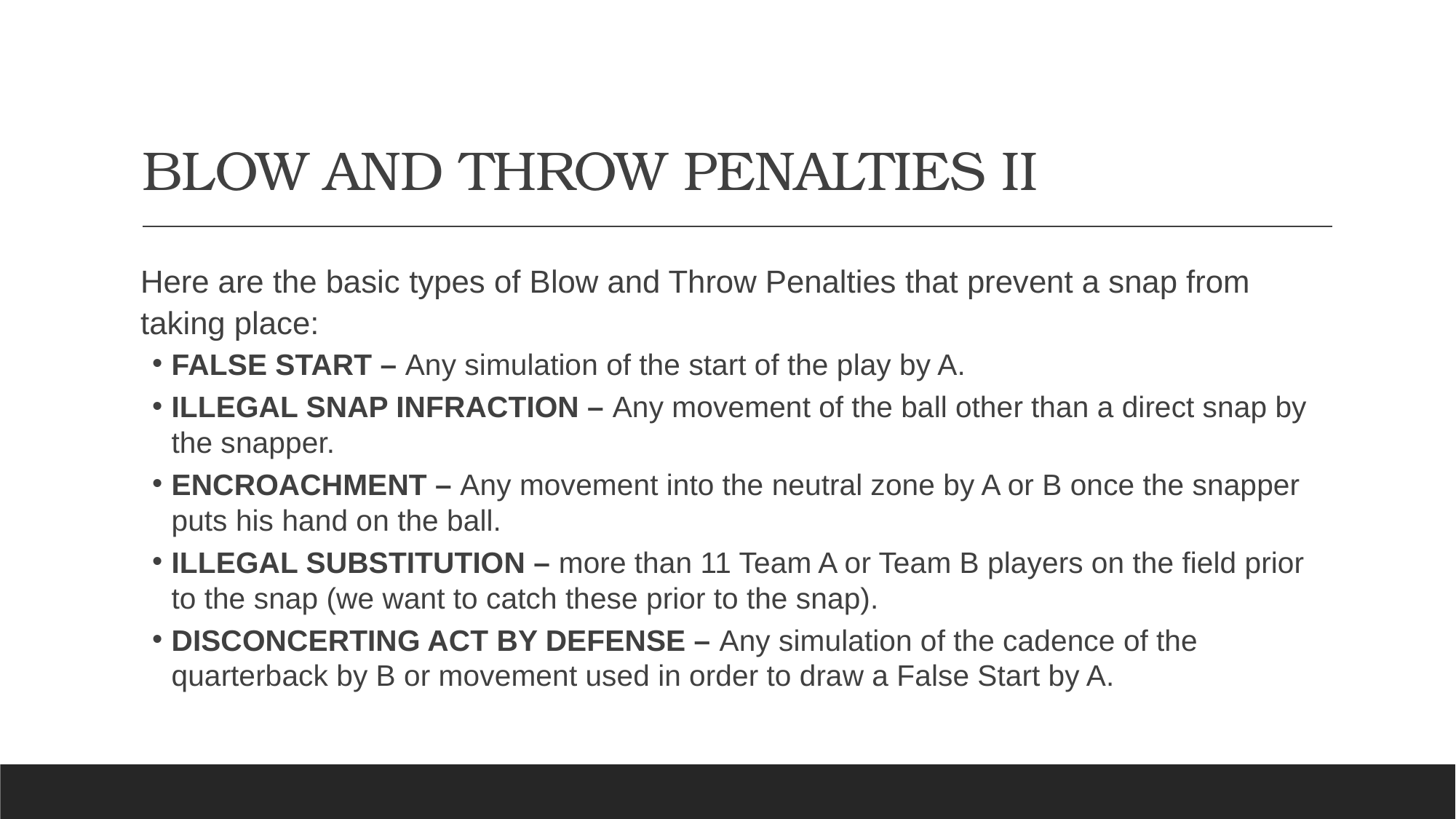

# BLOW AND THROW PENALTIES II
Here are the basic types of Blow and Throw Penalties that prevent a snap from taking place:
FALSE START – Any simulation of the start of the play by A.
ILLEGAL SNAP INFRACTION – Any movement of the ball other than a direct snap by the snapper.
ENCROACHMENT – Any movement into the neutral zone by A or B once the snapper puts his hand on the ball.
ILLEGAL SUBSTITUTION – more than 11 Team A or Team B players on the field prior to the snap (we want to catch these prior to the snap).
DISCONCERTING ACT BY DEFENSE – Any simulation of the cadence of the quarterback by B or movement used in order to draw a False Start by A.